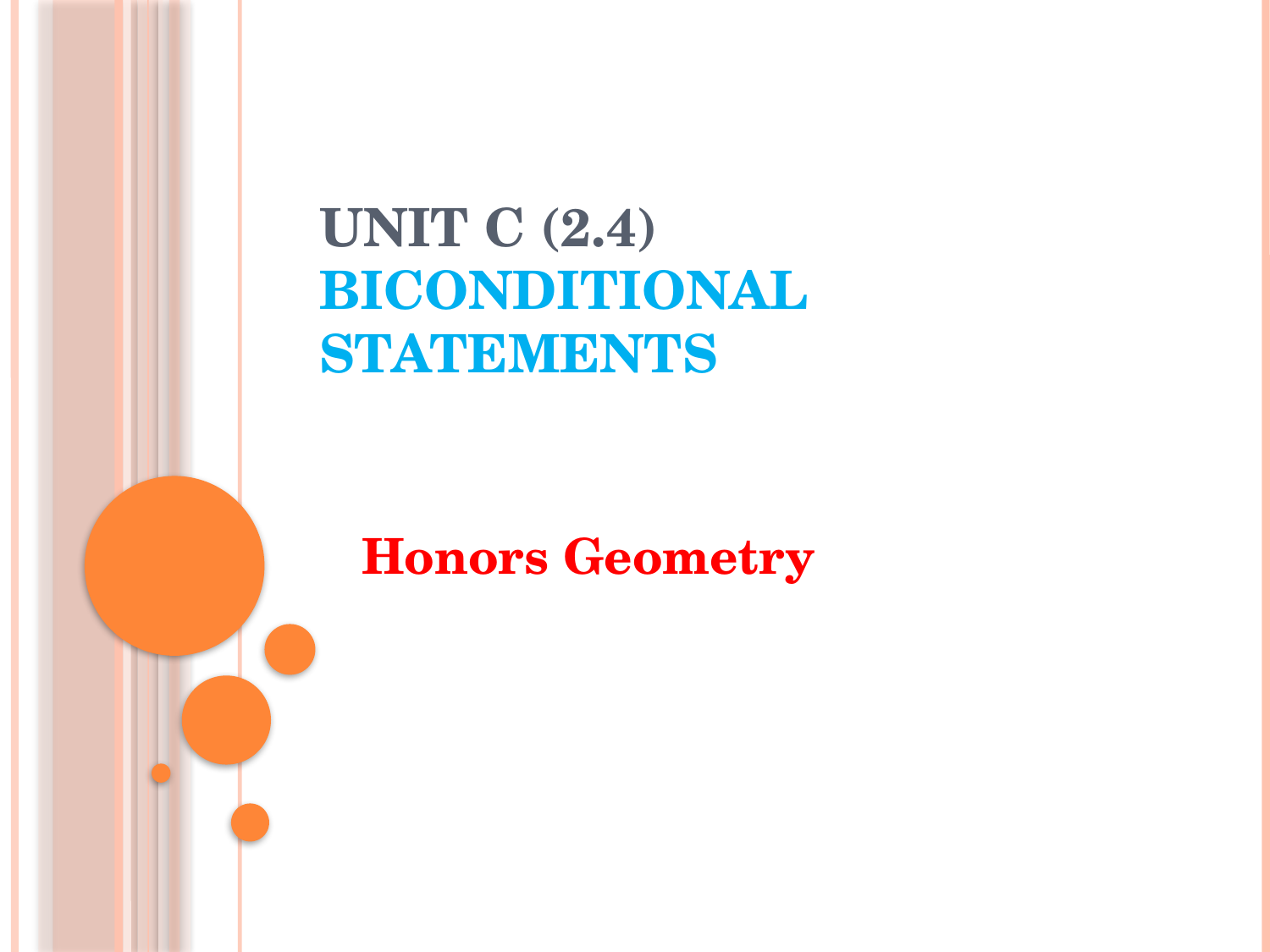

# Unit C (2.4) Biconditional Statements
Honors Geometry